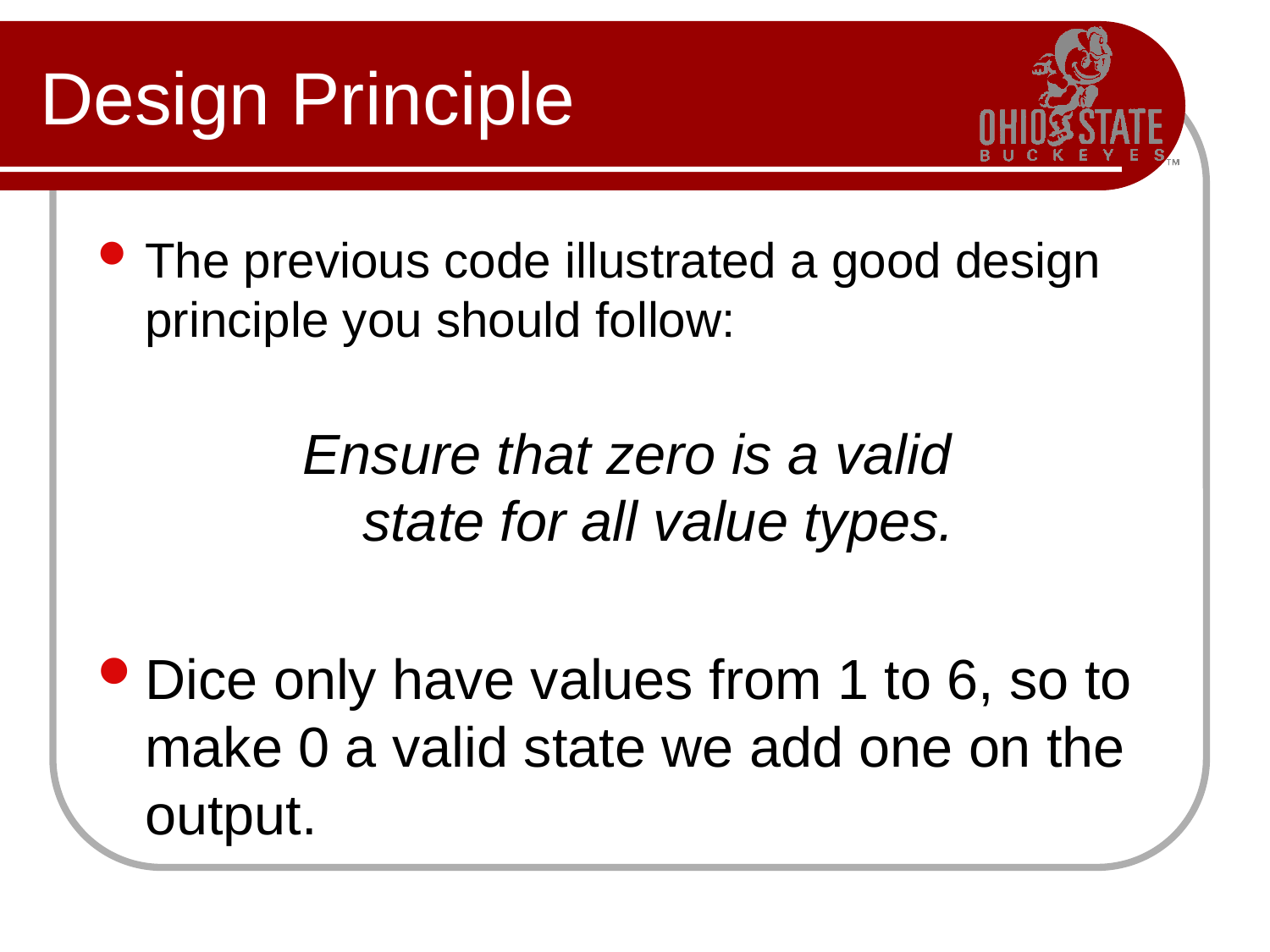

# Design Principle
The previous code illustrated a good design principle you should follow:
Ensure that zero is a valid
state for all value types.

Dice only have values from 1 to 6, so to make 0 a valid state we add one on the output.